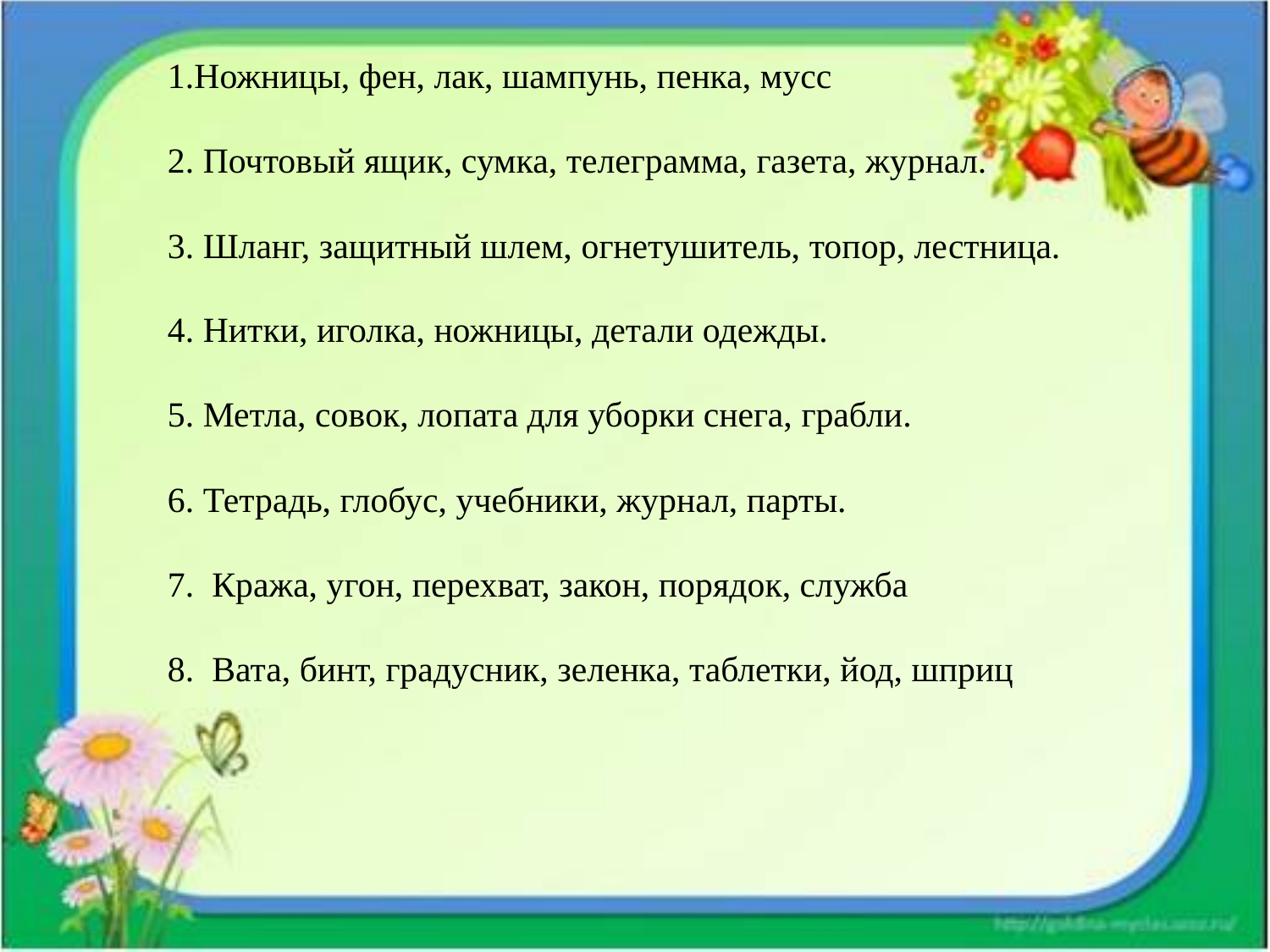

1.Ножницы, фен, лак, шампунь, пенка, мусс

2. Почтовый ящик, сумка, телеграмма, газета, журнал.

3. Шланг, защитный шлем, огнетушитель, топор, лестница.

4. Нитки, иголка, ножницы, детали одежды.

5. Метла, совок, лопата для уборки снега, грабли.

6. Тетрадь, глобус, учебники, журнал, парты.

7.  Кража, угон, перехват, закон, порядок, служба

8.  Вата, бинт, градусник, зеленка, таблетки, йод, шприц